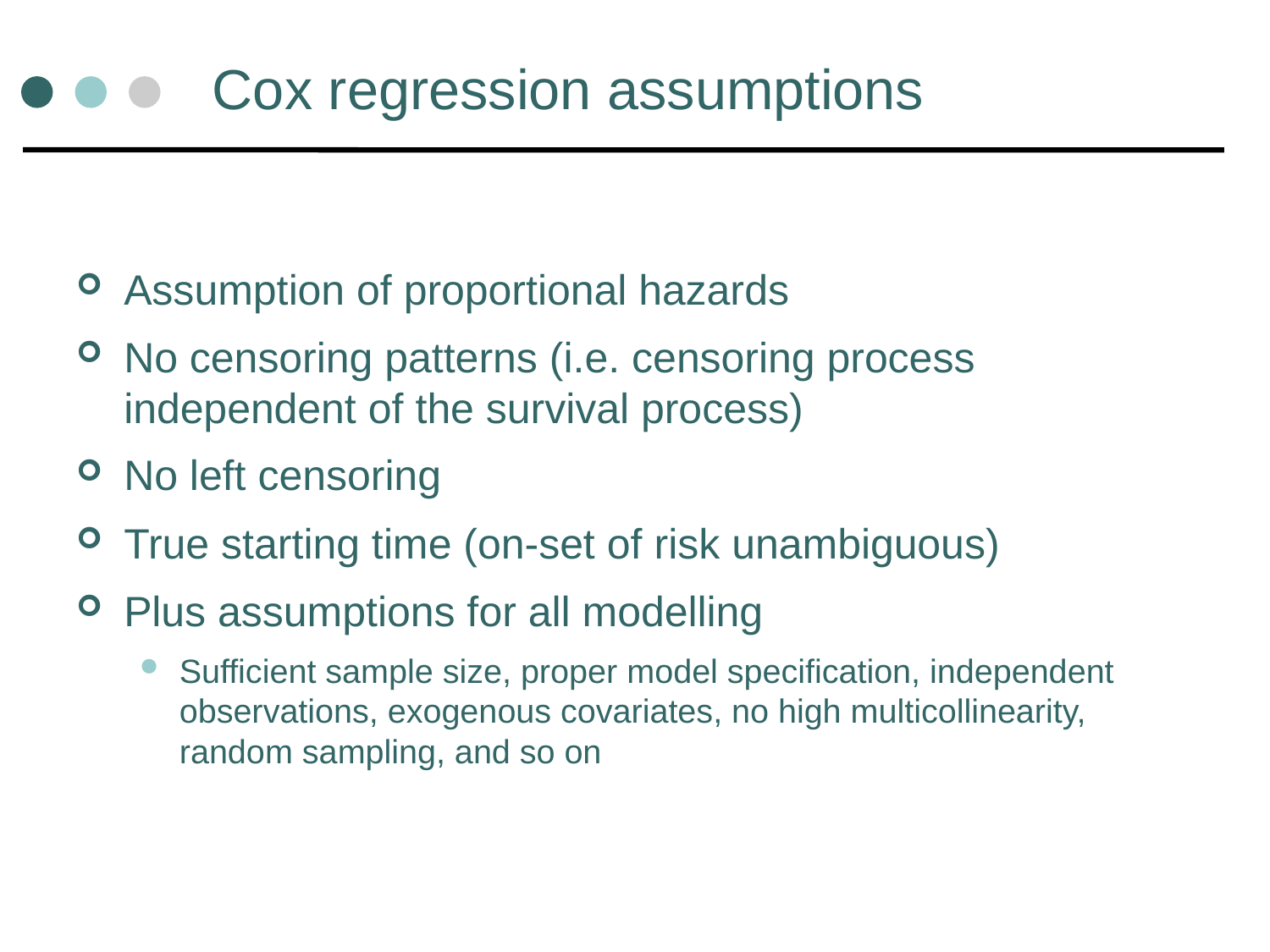

# Cox regression assumptions
Assumption of proportional hazards
No censoring patterns (i.e. censoring process independent of the survival process)
No left censoring
True starting time (on-set of risk unambiguous)
Plus assumptions for all modelling
Sufficient sample size, proper model specification, independent observations, exogenous covariates, no high multicollinearity, random sampling, and so on